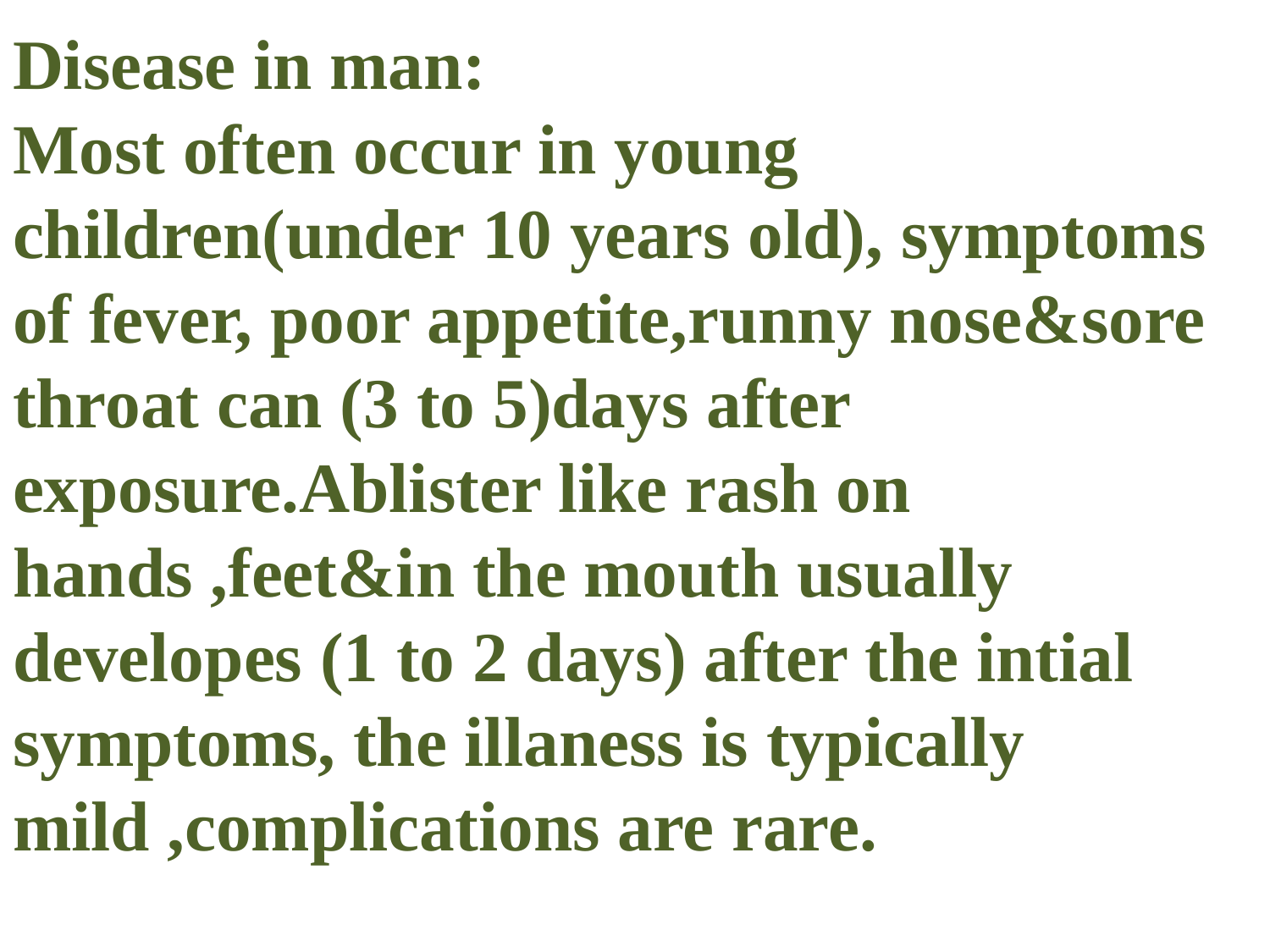

Disease in man:
Most often occur in young children(under 10 years old), symptoms of fever, poor appetite,runny nose&sore throat can (3 to 5)days after exposure.Ablister like rash on hands ,feet&in the mouth usually developes (1 to 2 days) after the intial symptoms, the illaness is typically  mild ,complications are rare.